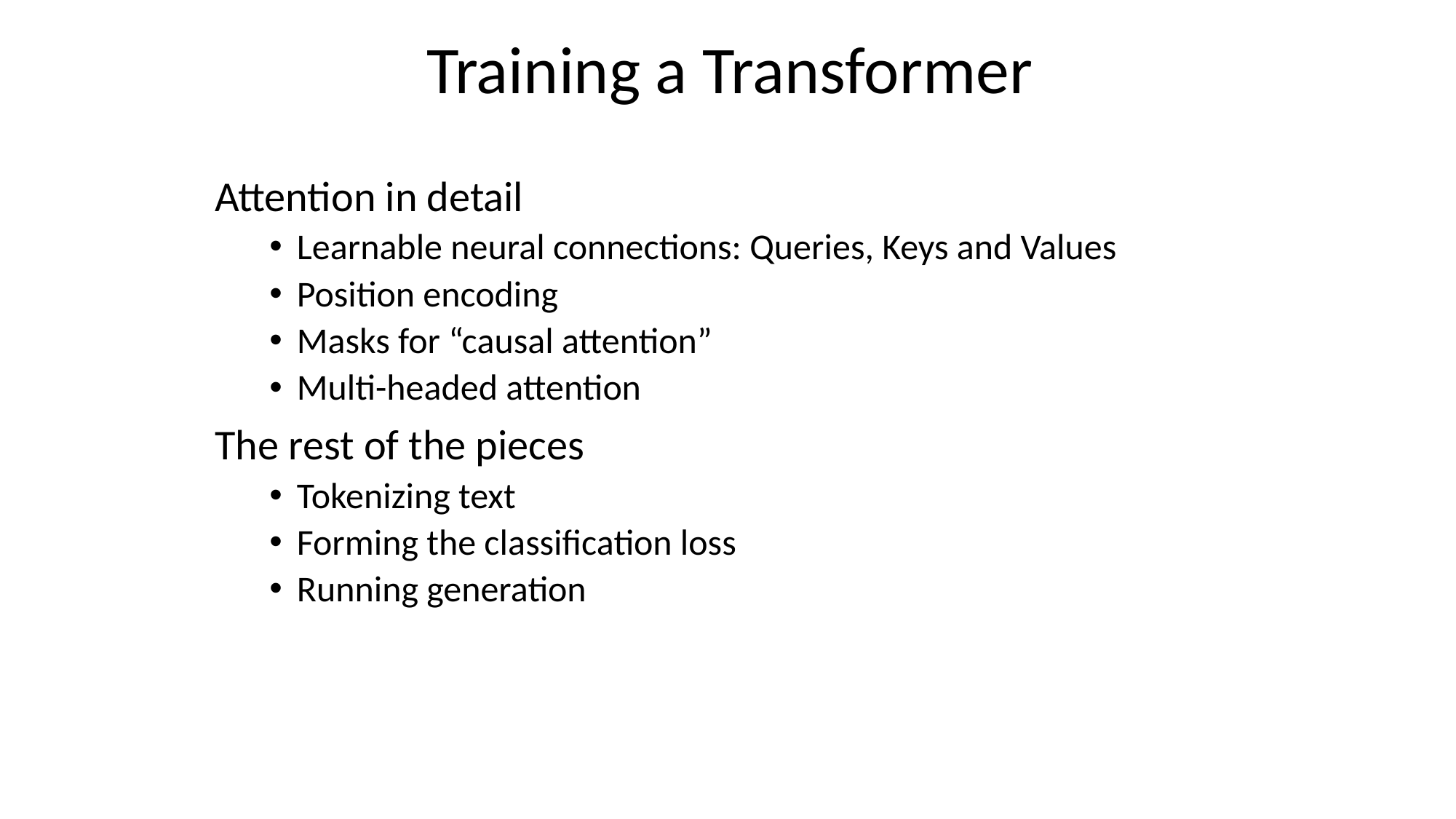

# Training a Transformer
Attention in detail
Learnable neural connections: Queries, Keys and Values
Position encoding
Masks for “causal attention”
Multi-headed attention
The rest of the pieces
Tokenizing text
Forming the classification loss
Running generation